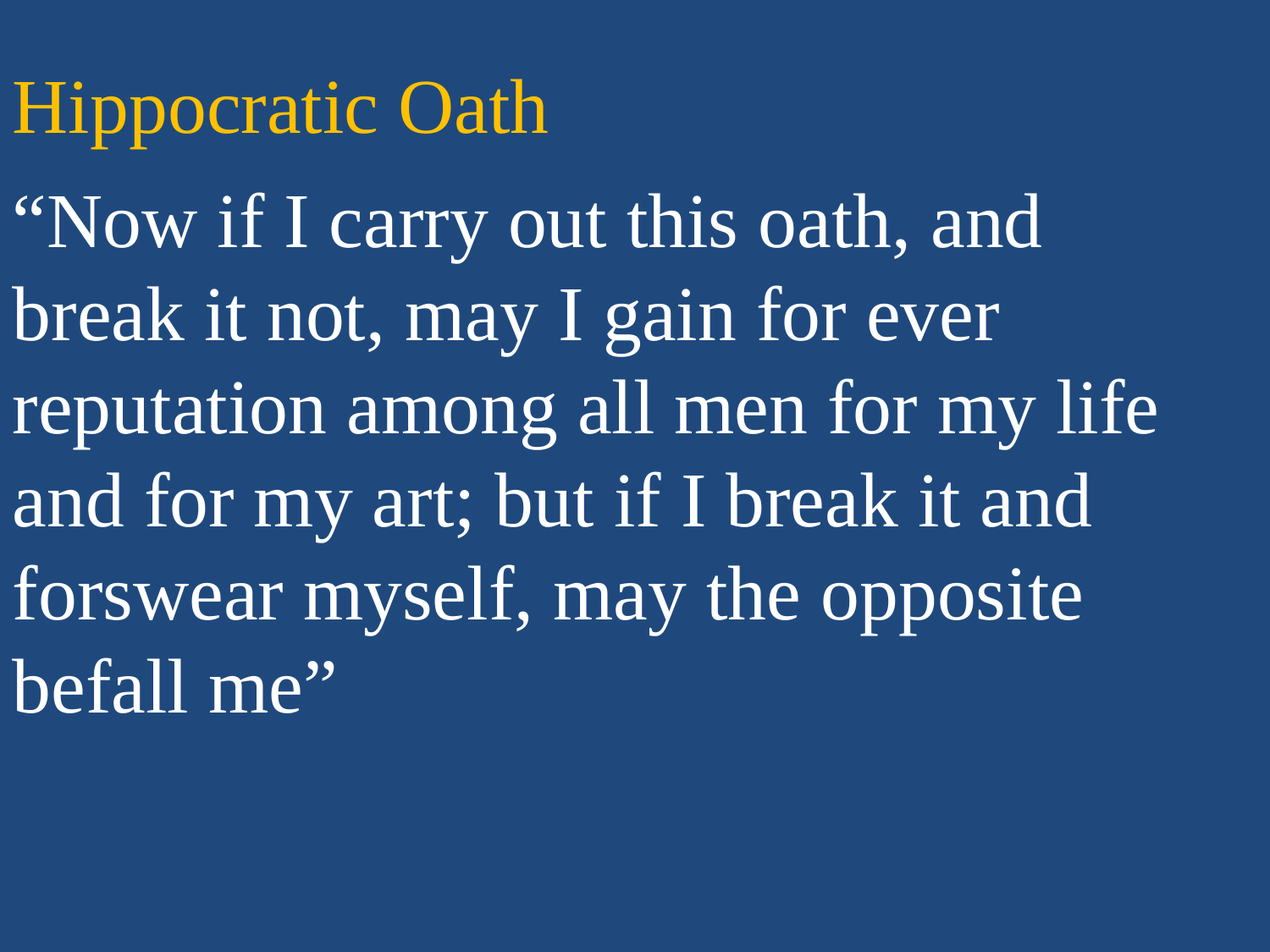

Hippocratic Oath
“Now if I carry out this oath, and break it not, may I gain for ever reputation among all men for my life and for my art; but if I break it and forswear myself, may the opposite befall me”